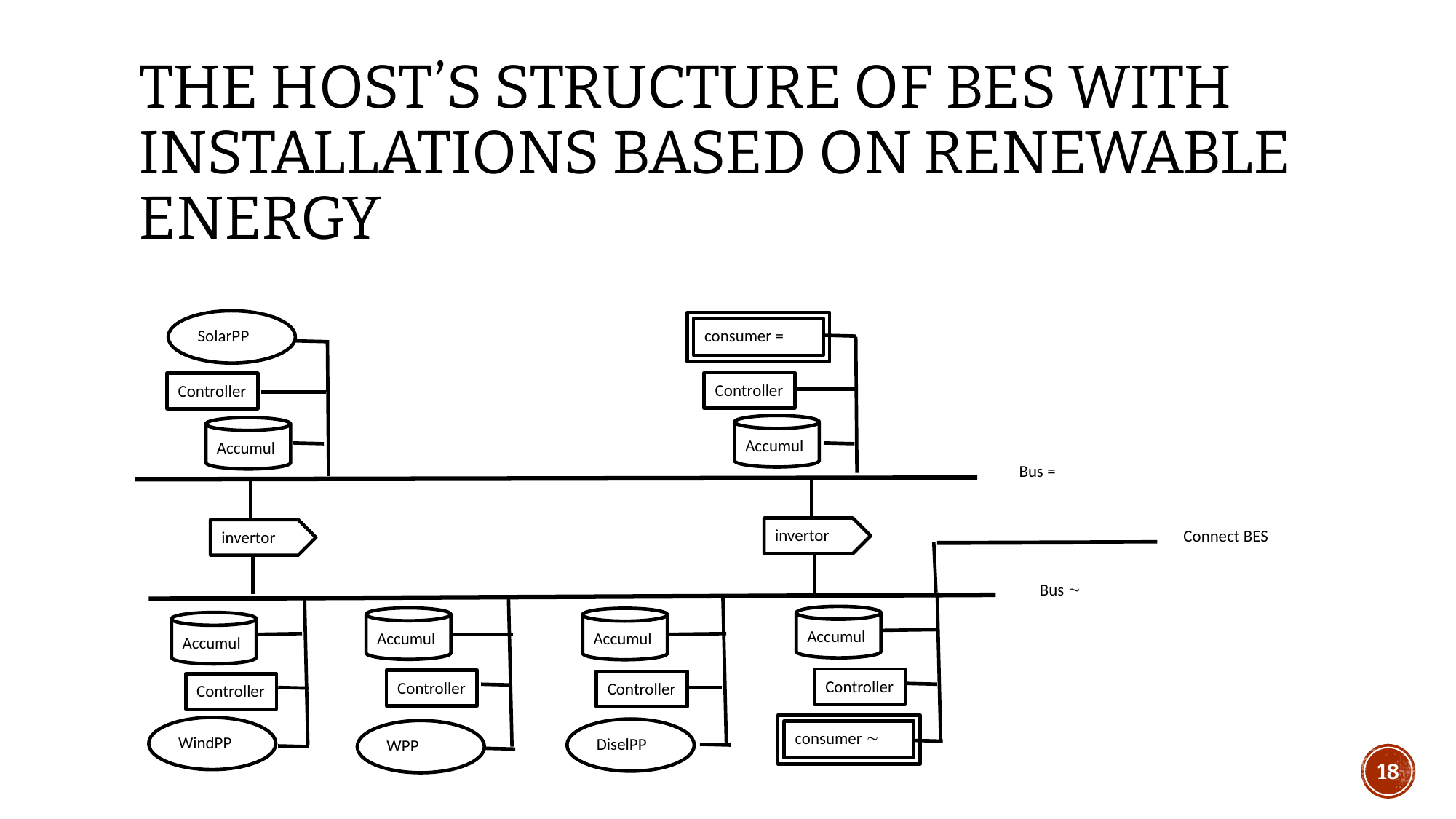

# The host’s structure of BES with installations based on renewable energy
SolarPP
Controller
Accumul
consumer =
Bus =
invertor
invertor
Bus ∼
consumer ∼
DiselPP
WindPP
WPP
Connect BES
Controller
Accumul
Accumul
Accumul
Accumul
Accumul
Controller
Controller
Controller
Controller

18